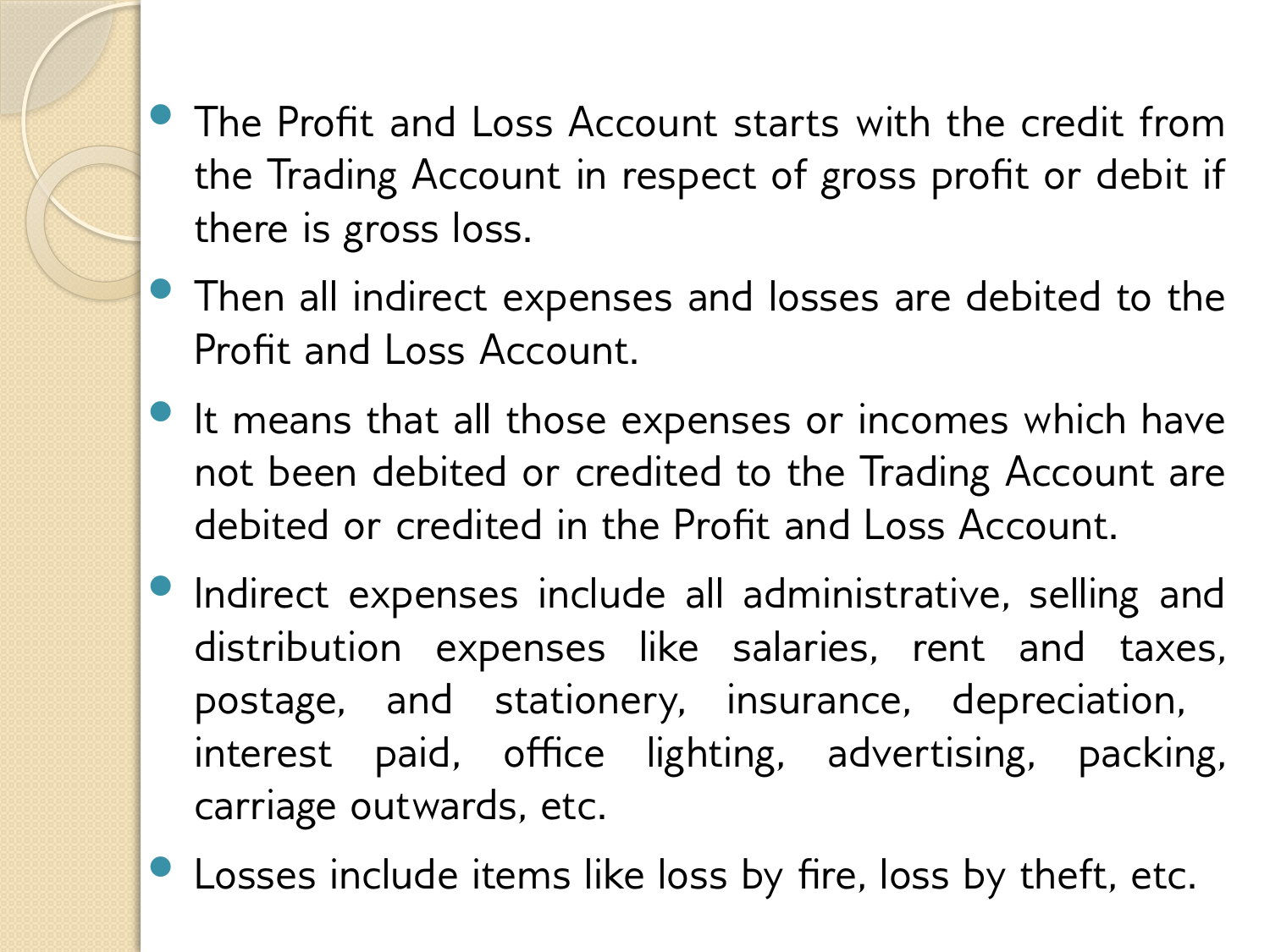

The Profit and Loss Account starts with the credit from the Trading Account in respect of gross profit or debit if there is gross loss.
Then all indirect expenses and losses are debited to the Profit and Loss Account.
It means that all those expenses or incomes which have not been debited or credited to the Trading Account are debited or credited in the Profit and Loss Account.
Indirect expenses include all administrative, selling and distribution expenses like salaries, rent and taxes, postage, and stationery, insurance, depreciation,  interest paid, office lighting, advertising, packing, carriage outwards, etc.
Losses include items like loss by fire, loss by theft, etc.